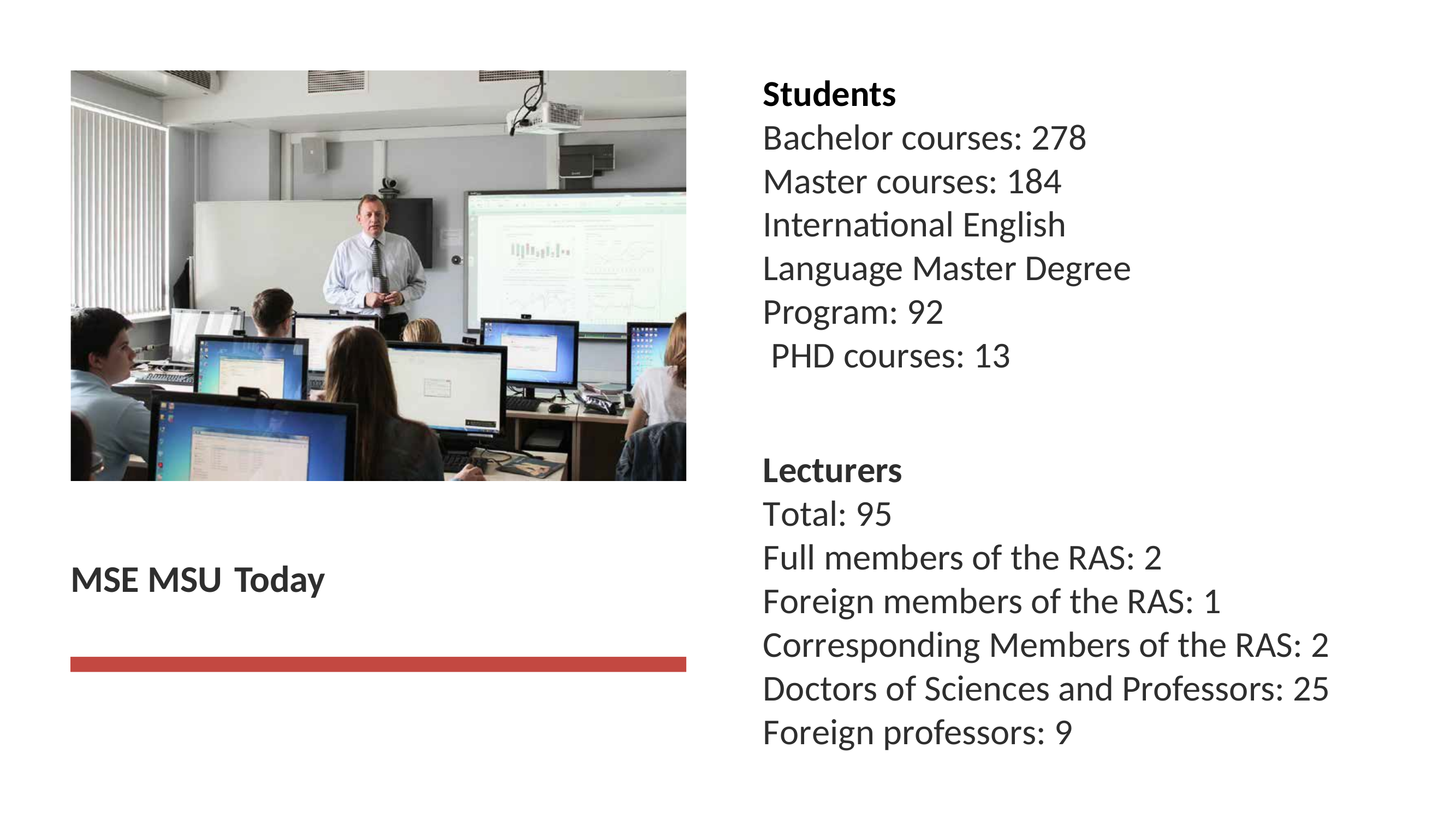

Students
Bachelor courses: 278
Master courses: 184 International English Language Master Degree Program: 92
 PHD courses: 13

Lecturers
Total: 95
Full members of the RAS: 2 Foreign members of the RAS: 1
Corresponding Members of the RAS: 2 Doctors of Sciences and Professors: 25 Foreign professors: 9
MSE MSU	Today